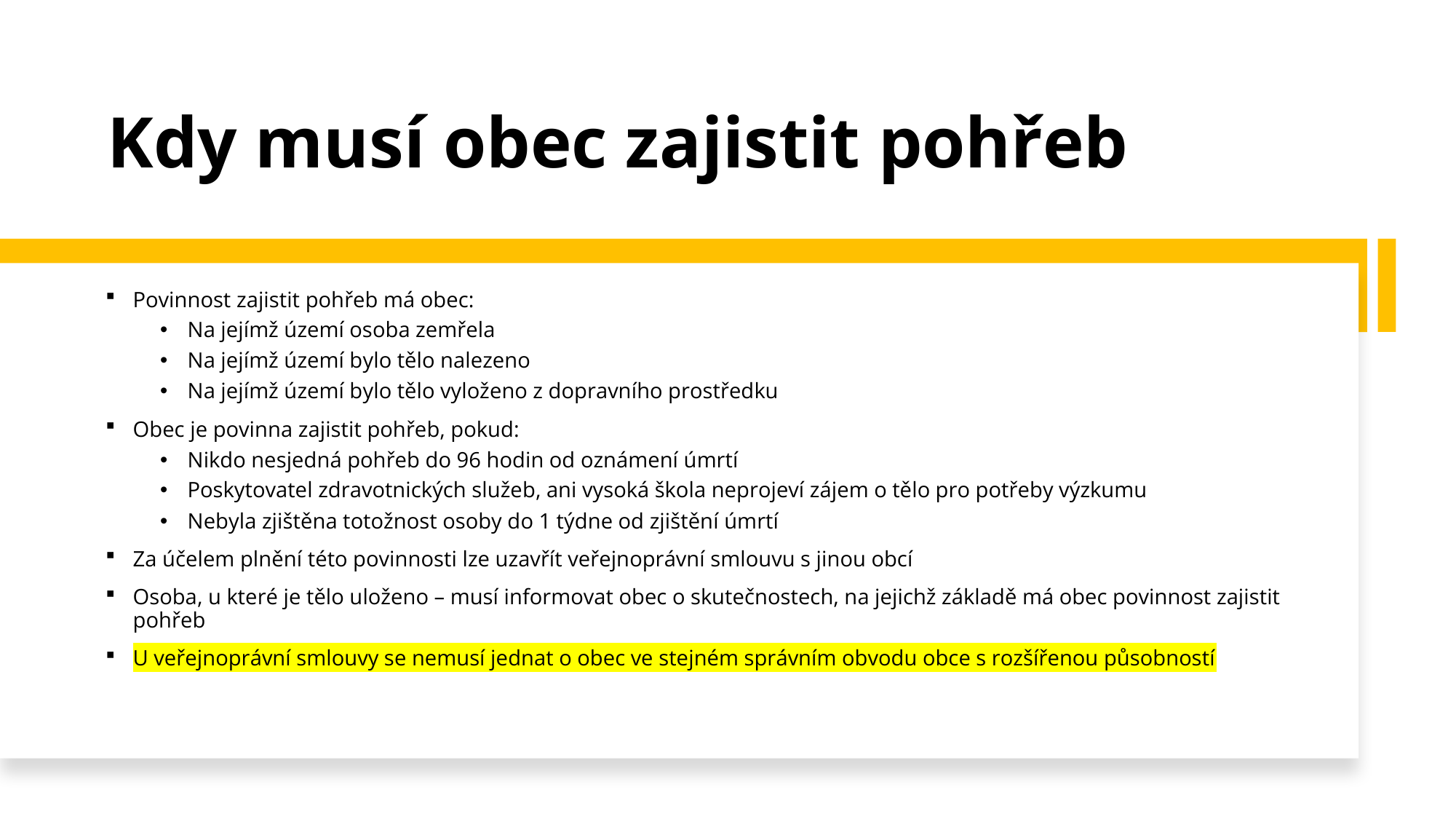

# Kdy musí obec zajistit pohřeb

Povinnost zajistit pohřeb má obec:
Na jejímž území osoba zemřela
Na jejímž území bylo tělo nalezeno
Na jejímž území bylo tělo vyloženo z dopravního prostředku
Obec je povinna zajistit pohřeb, pokud:
Nikdo nesjedná pohřeb do 96 hodin od oznámení úmrtí
Poskytovatel zdravotnických služeb, ani vysoká škola neprojeví zájem o tělo pro potřeby výzkumu
Nebyla zjištěna totožnost osoby do 1 týdne od zjištění úmrtí
Za účelem plnění této povinnosti lze uzavřít veřejnoprávní smlouvu s jinou obcí
Osoba, u které je tělo uloženo – musí informovat obec o skutečnostech, na jejichž základě má obec povinnost zajistit pohřeb
U veřejnoprávní smlouvy se nemusí jednat o obec ve stejném správním obvodu obce s rozšířenou působností